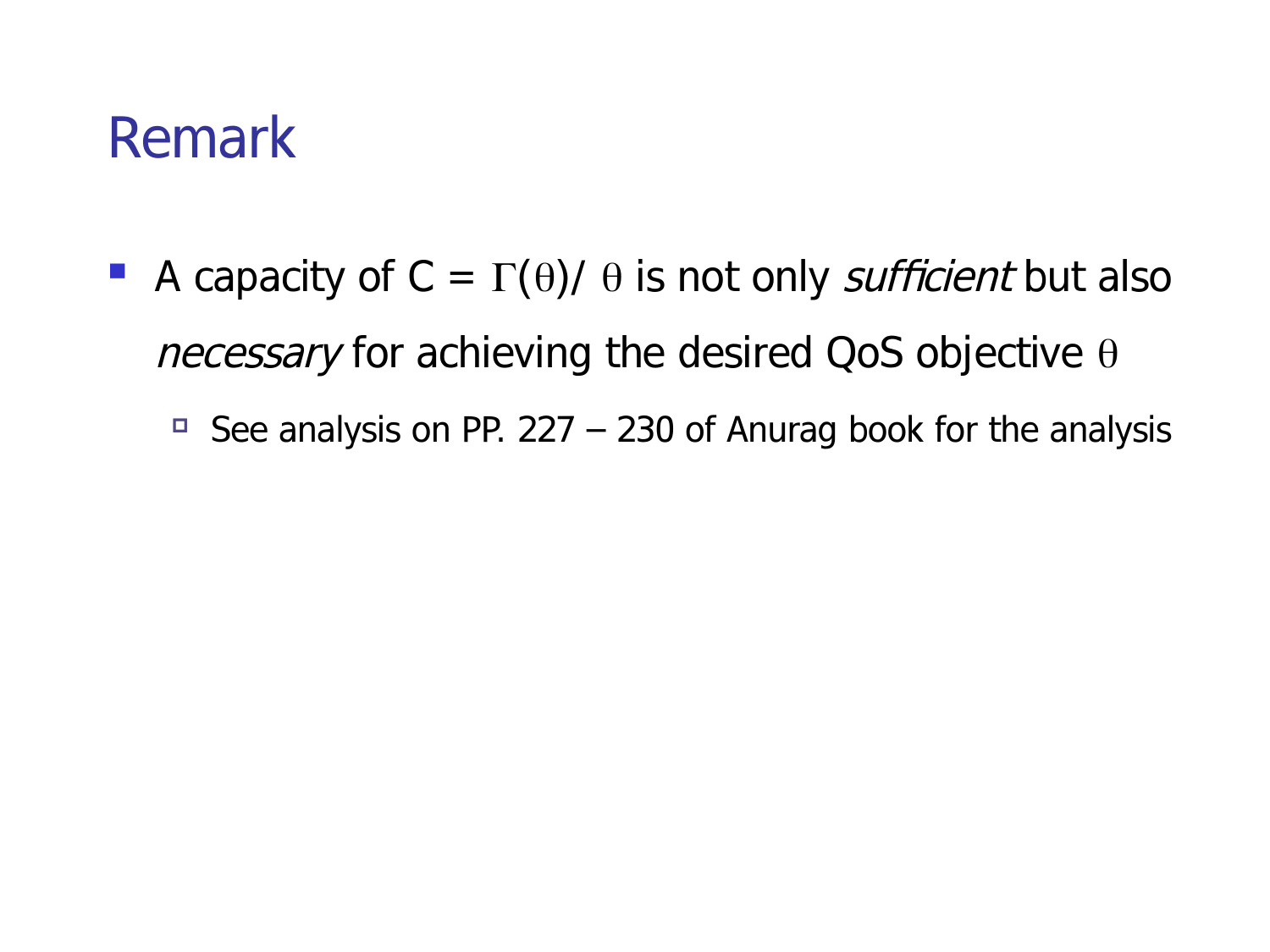

# Remark
A capacity of C = Γ(θ)/ θ is not only sufficient but also necessary for achieving the desired QoS objective θ
See analysis on PP. 227 – 230 of Anurag book for the analysis